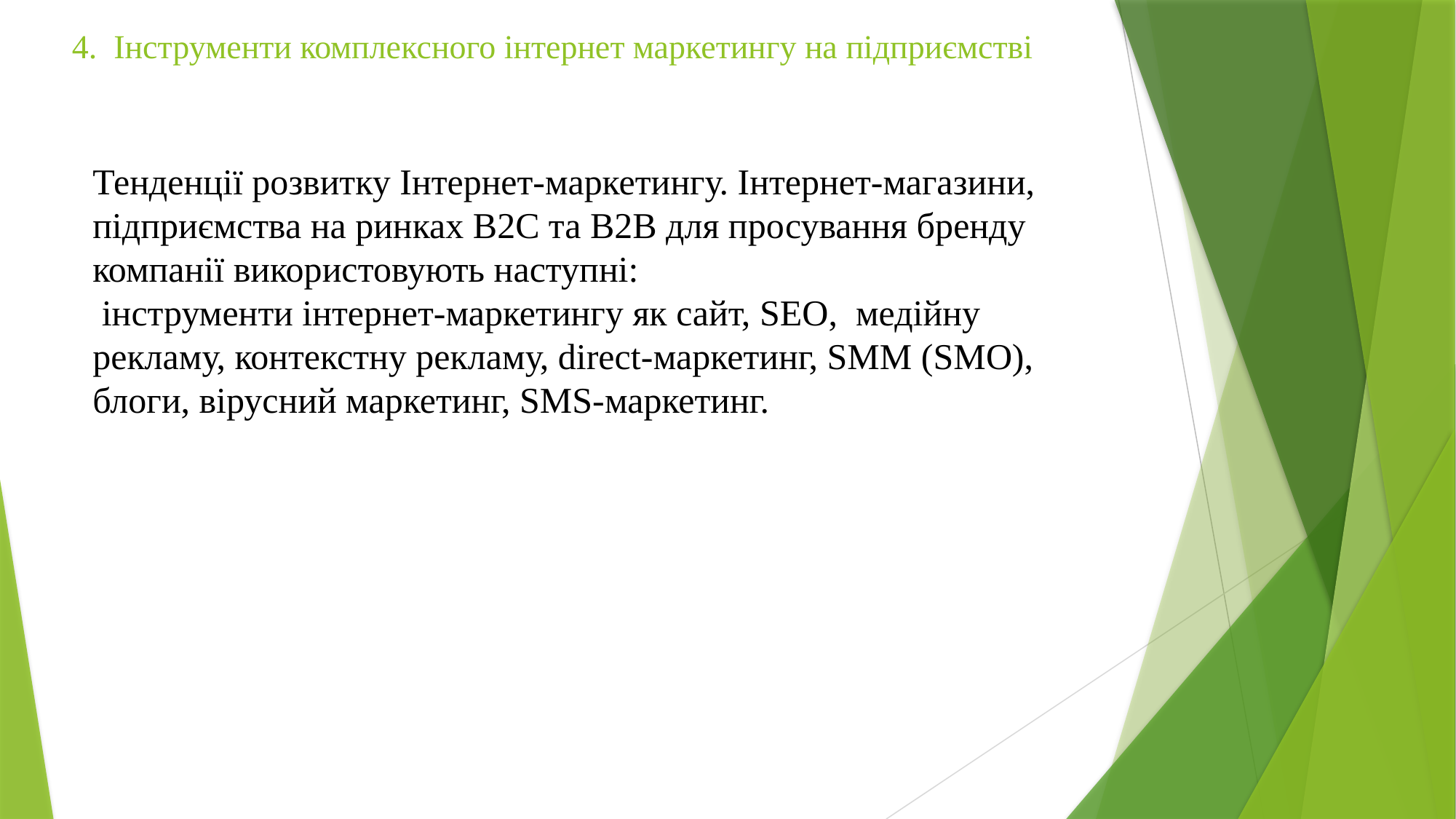

# 4.  Інструменти комплексного інтернет маркетингу на підприємстві
Тенденції розвитку Інтернет-маркетингу. Інтернет-магазини, підприємства на ринках В2С та В2В для просування бренду компанії використовують наступні:
 інструменти інтернет-маркетингу як сайт, SEO,  медійну рекламу, контекстну рекламу, direct-маркетинг, SMM (SMO), блоги, вірусний маркетинг, SMS-маркетинг.